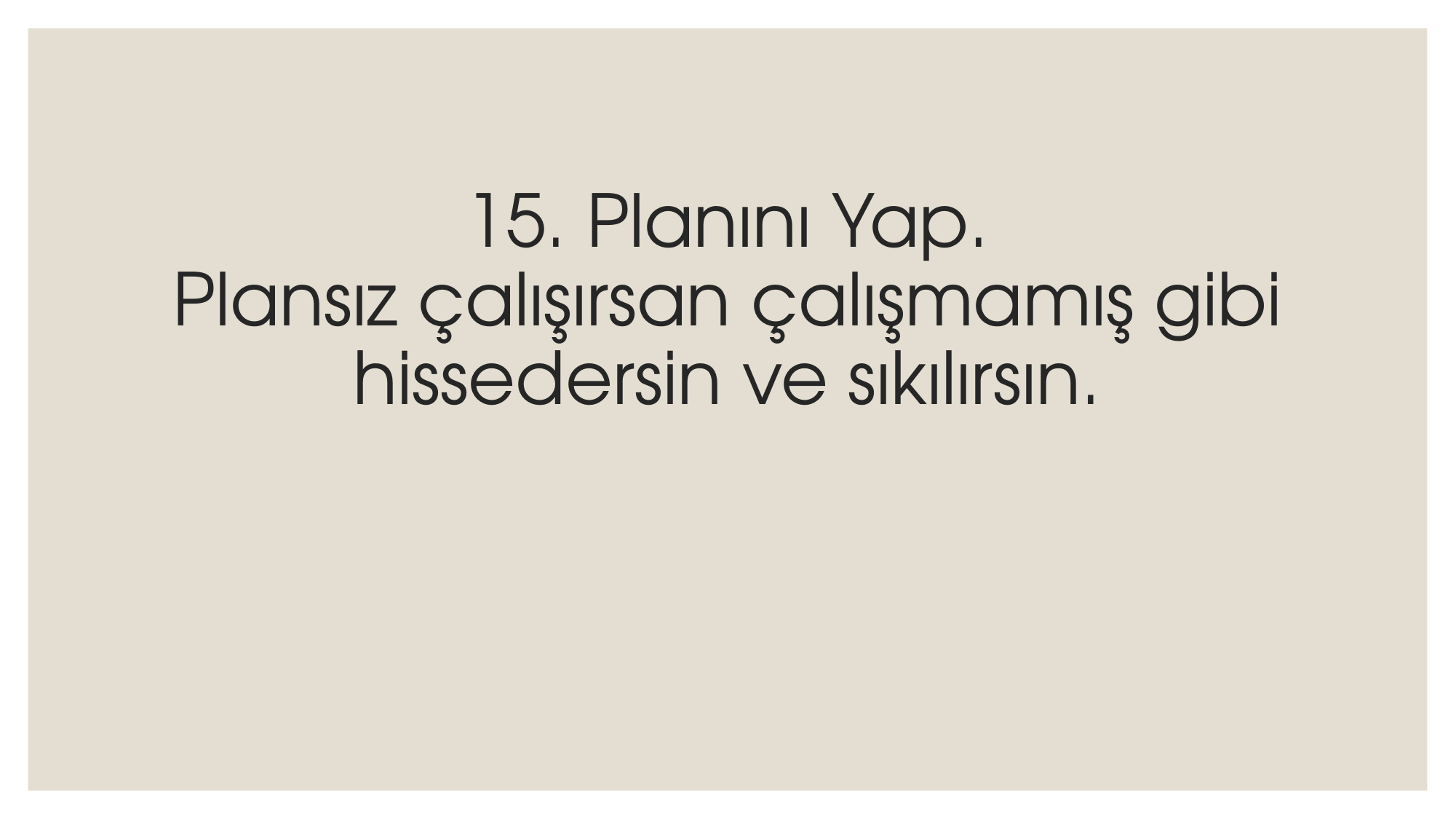

# 15. Planını Yap. Plansız çalışırsan çalışmamış gibi hissedersin ve sıkılırsın.